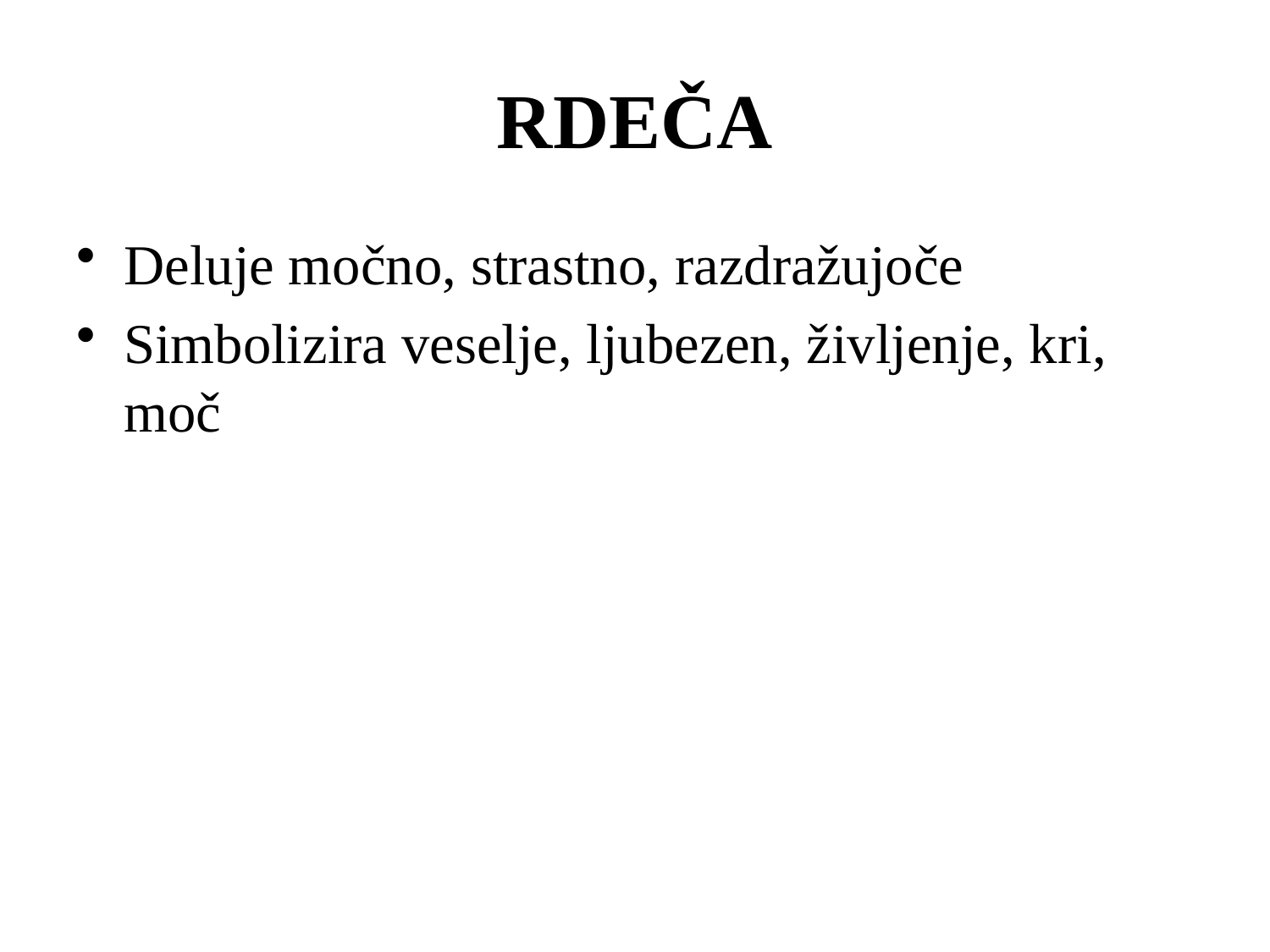

# RDEČA
Deluje močno, strastno, razdražujoče
Simbolizira veselje, ljubezen, življenje, kri, moč